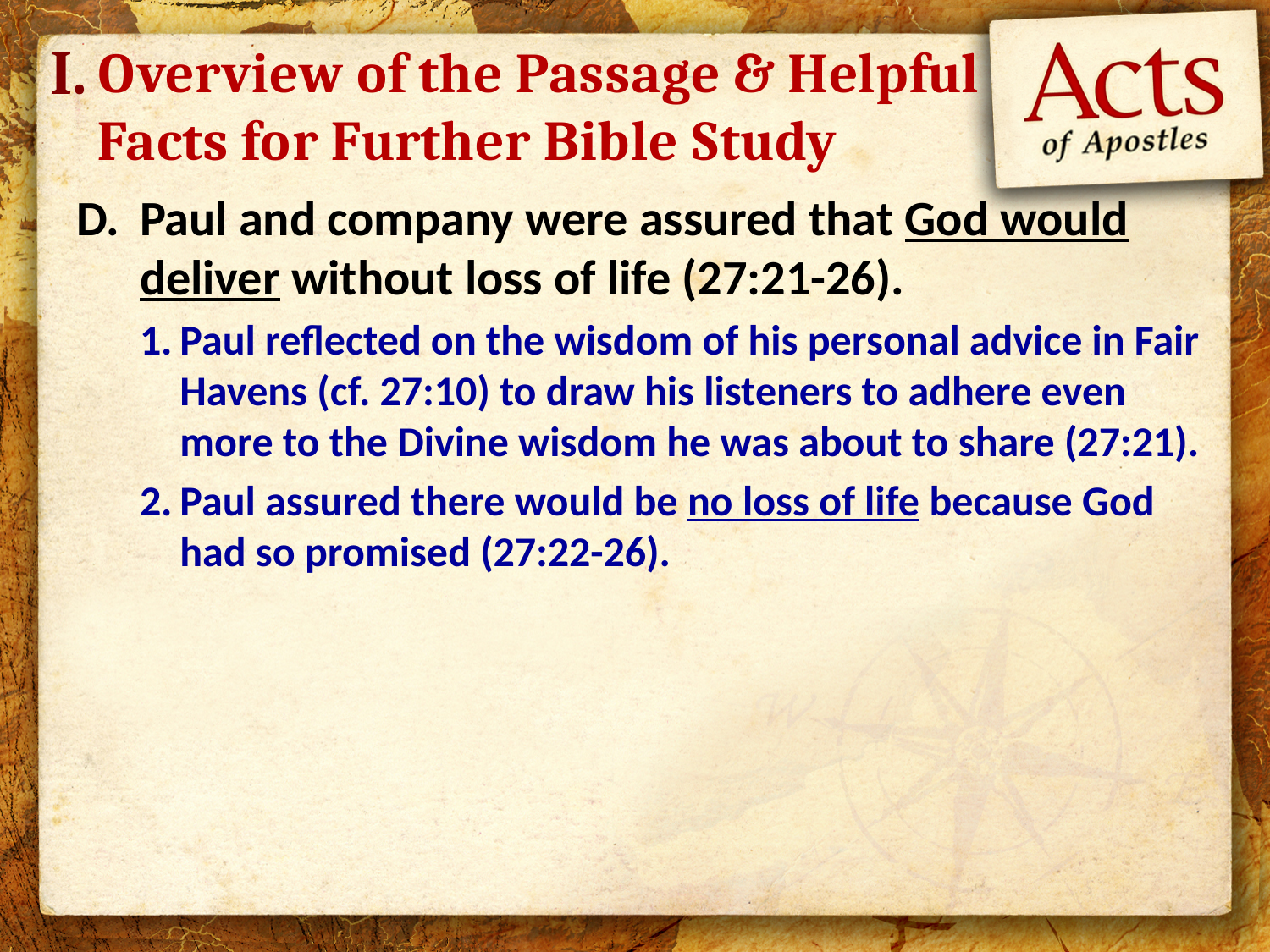

I.
# Overview of the Passage & Helpful Facts for Further Bible Study
Paul and company were assured that God would deliver without loss of life (27:21-26).
Paul reflected on the wisdom of his personal advice in Fair Havens (cf. 27:10) to draw his listeners to adhere even more to the Divine wisdom he was about to share (27:21).
Paul assured there would be no loss of life because God had so promised (27:22-26).